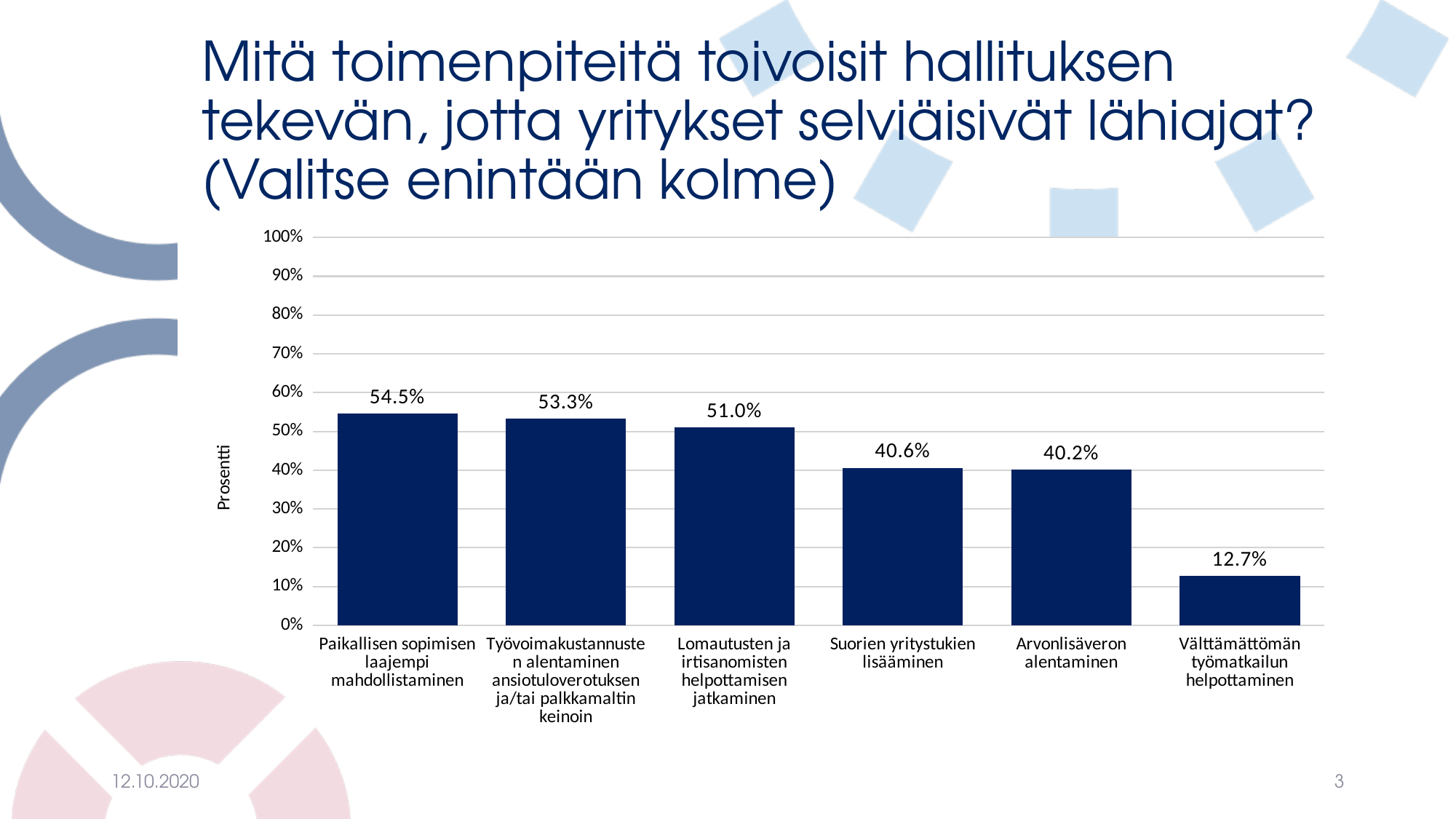

# Mitä toimenpiteitä toivoisit hallituksen tekevän, jotta yritykset selviäisivät lähiajat? (Valitse enintään kolme)

### Chart

| Category |  |
|---|---|
| Paikallisen sopimisen laajempi mahdollistaminen | 0.5452372823489245 |
| Työvoimakustannusten alentaminen ansiotuloverotuksen ja/tai palkkamaltin keinoin | 0.5326049846363947 |
| Lomautusten ja irtisanomisten helpottamisen jatkaminen | 0.5104131102765449 |
| Suorien yritystukien lisääminen | 0.40594059405940597 |
| Arvonlisäveron alentaminen | 0.401502219187436 |
| Välttämättömän työmatkailun helpottaminen | 0.12700580402867873 |
12.10.2020

3